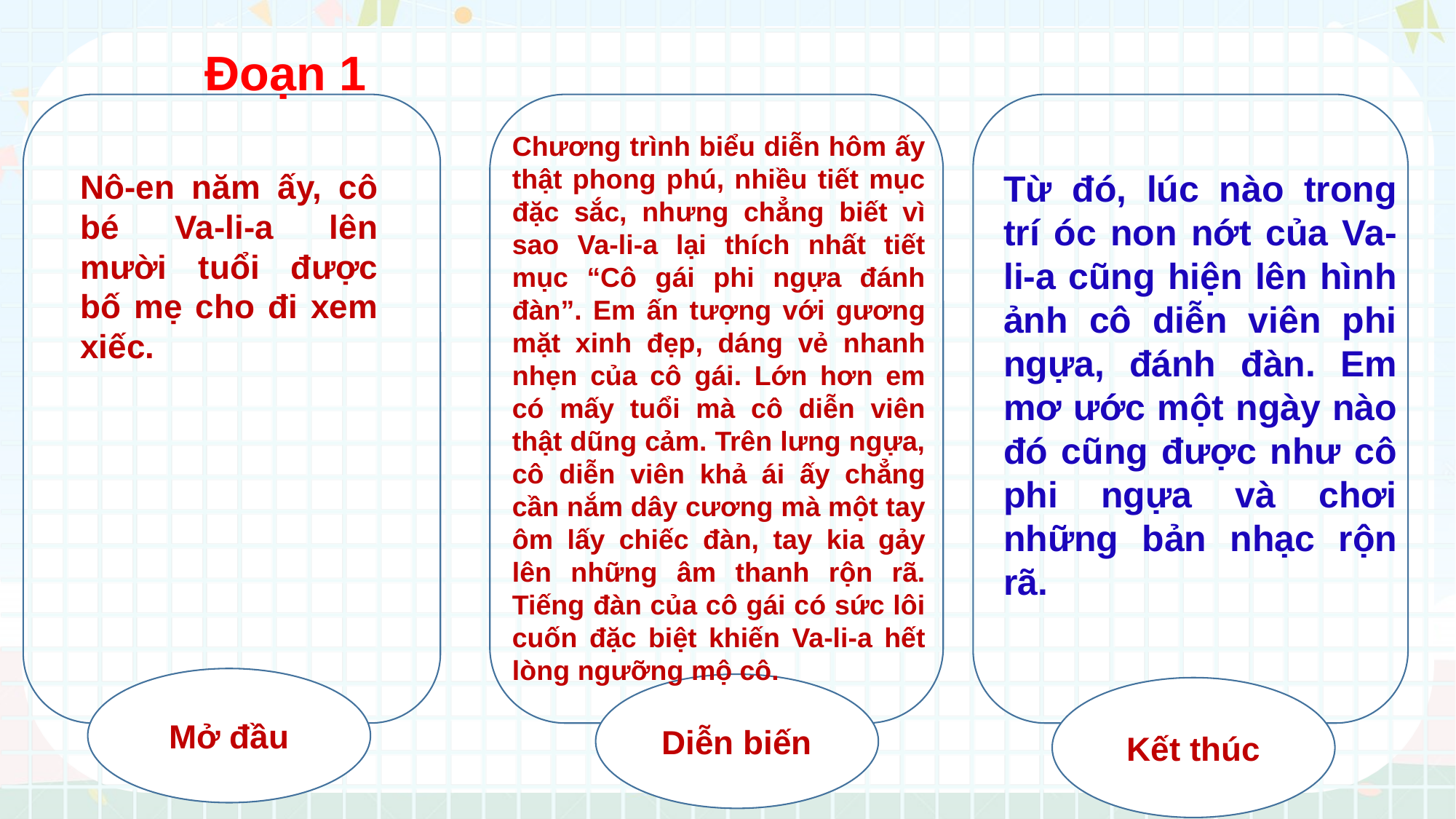

Đoạn 1

Chương trình biểu diễn hôm ấy thật phong phú, nhiều tiết mục đặc sắc, nhưng chẳng biết vì sao Va-li-a lại thích nhất tiết mục “Cô gái phi ngựa đánh đàn”. Em ấn tượng với gương mặt xinh đẹp, dáng vẻ nhanh nhẹn của cô gái. Lớn hơn em có mấy tuổi mà cô diễn viên thật dũng cảm. Trên lưng ngựa, cô diễn viên khả ái ấy chẳng cần nắm dây cương mà một tay ôm lấy chiếc đàn, tay kia gảy lên những âm thanh rộn rã. Tiếng đàn của cô gái có sức lôi cuốn đặc biệt khiến Va-li-a hết lòng ngưỡng mộ cô.
Nô-en năm ấy, cô bé Va-li-a lên mười tuổi được bố mẹ cho đi xem xiếc.
Từ đó, lúc nào trong trí óc non nớt của Va-li-a cũng hiện lên hình ảnh cô diễn viên phi ngựa, đánh đàn. Em mơ ước một ngày nào đó cũng được như cô phi ngựa và chơi những bản nhạc rộn rã.
Mở đầu
Diễn biến
Kết thúc